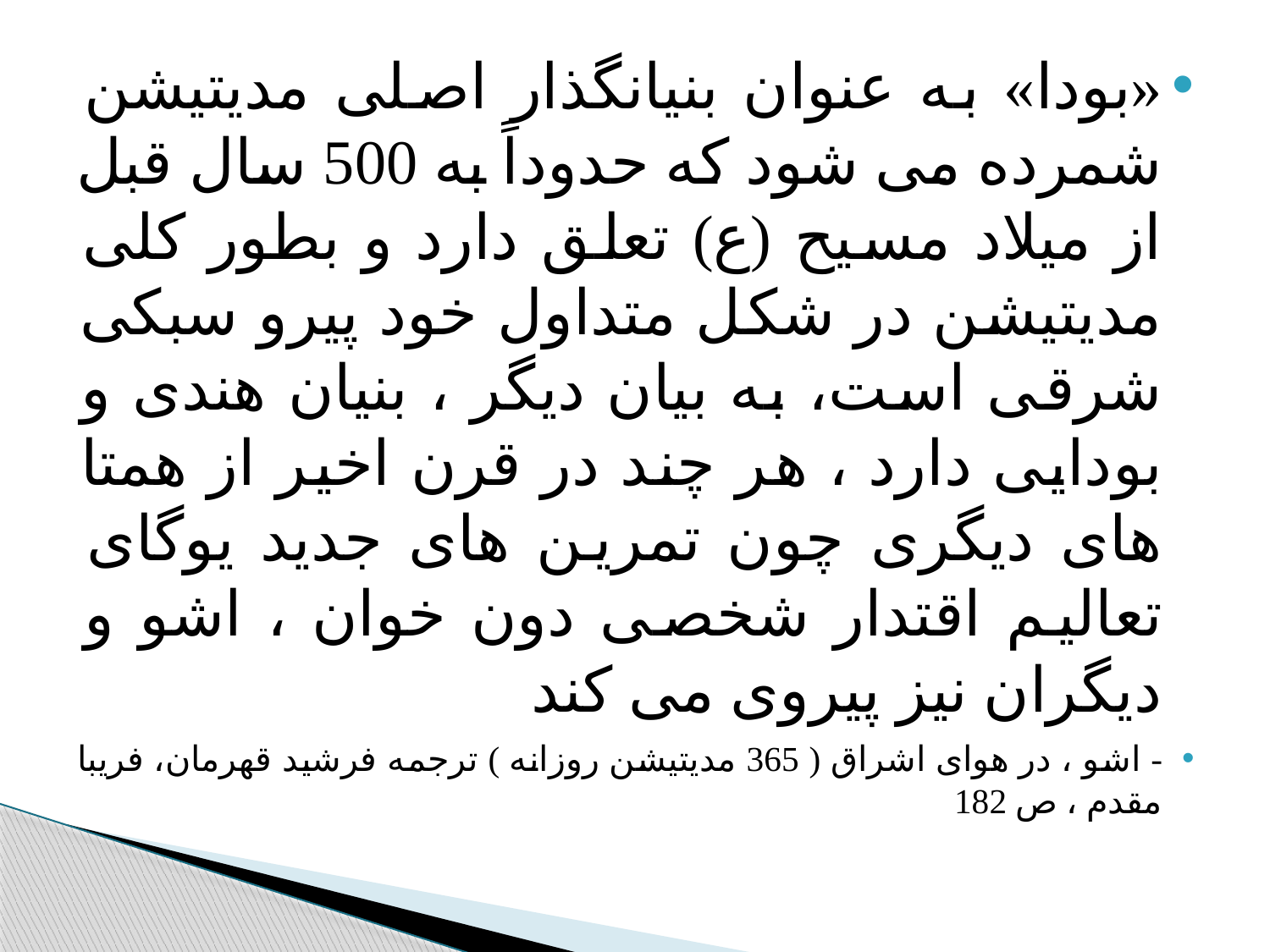

#
«بودا» به عنوان بنیانگذار اصلی مدیتیشن شمرده می شود که حدوداً به 500 سال قبل از میلاد مسیح (ع) تعلق دارد و بطور کلی مدیتیشن در شکل متداول خود پیرو سبکی شرقی است، به بیان دیگر ، بنیان هندی و بودایی دارد ، هر چند در قرن اخیر از همتا های دیگری چون تمرین های جدید یوگای تعالیم اقتدار شخصی دون خوان ، اشو و دیگران نیز پیروی می کند
- اشو ، در هوای اشراق ( 365 مدیتیشن روزانه ) ترجمه فرشید قهرمان، فریبا مقدم ، ص 182